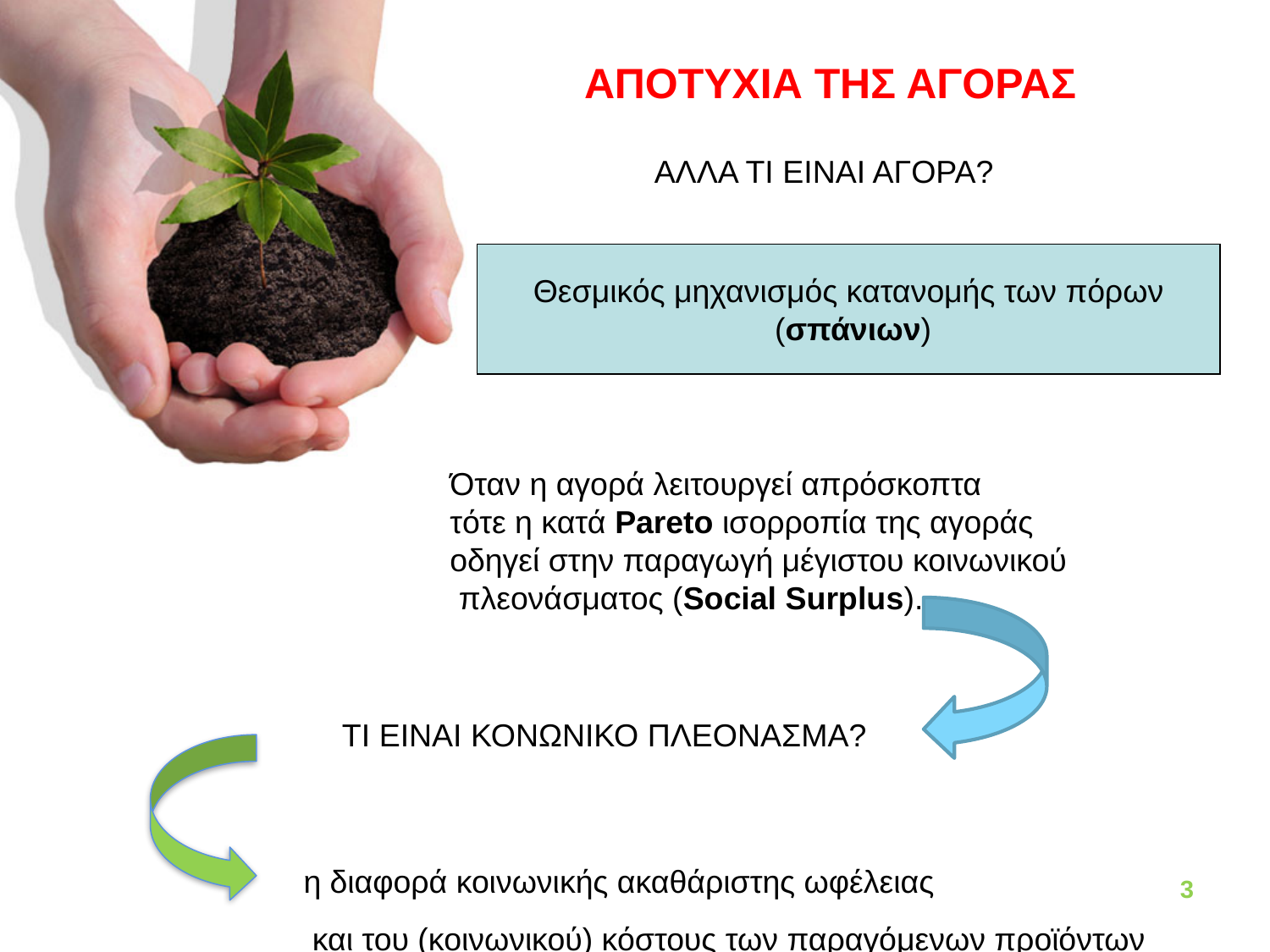

ΑΠΟΤΥΧΙΑ ΤΗΣ ΑΓΟΡΑΣ
ΑΛΛΑ ΤΙ ΕΙΝΑΙ ΑΓΟΡΑ?
Θεσμικός μηχανισμός κατανομής των πόρων
 (σπάνιων)
Όταν η αγορά λειτουργεί απρόσκοπτα
τότε η κατά Pareto ισορροπία της αγοράς
οδηγεί στην παραγωγή μέγιστου κοινωνικού
 πλεονάσματος (Social Surplus).

ΤΙ ΕΙΝΑΙ ΚΟΝΩΝΙΚΟ ΠΛΕΟΝΑΣΜΑ?

η διαφορά κοινωνικής ακαθάριστης ωφέλειας
 και του (κοινωνικού) κόστους των παραγόμενων προϊόντων
3